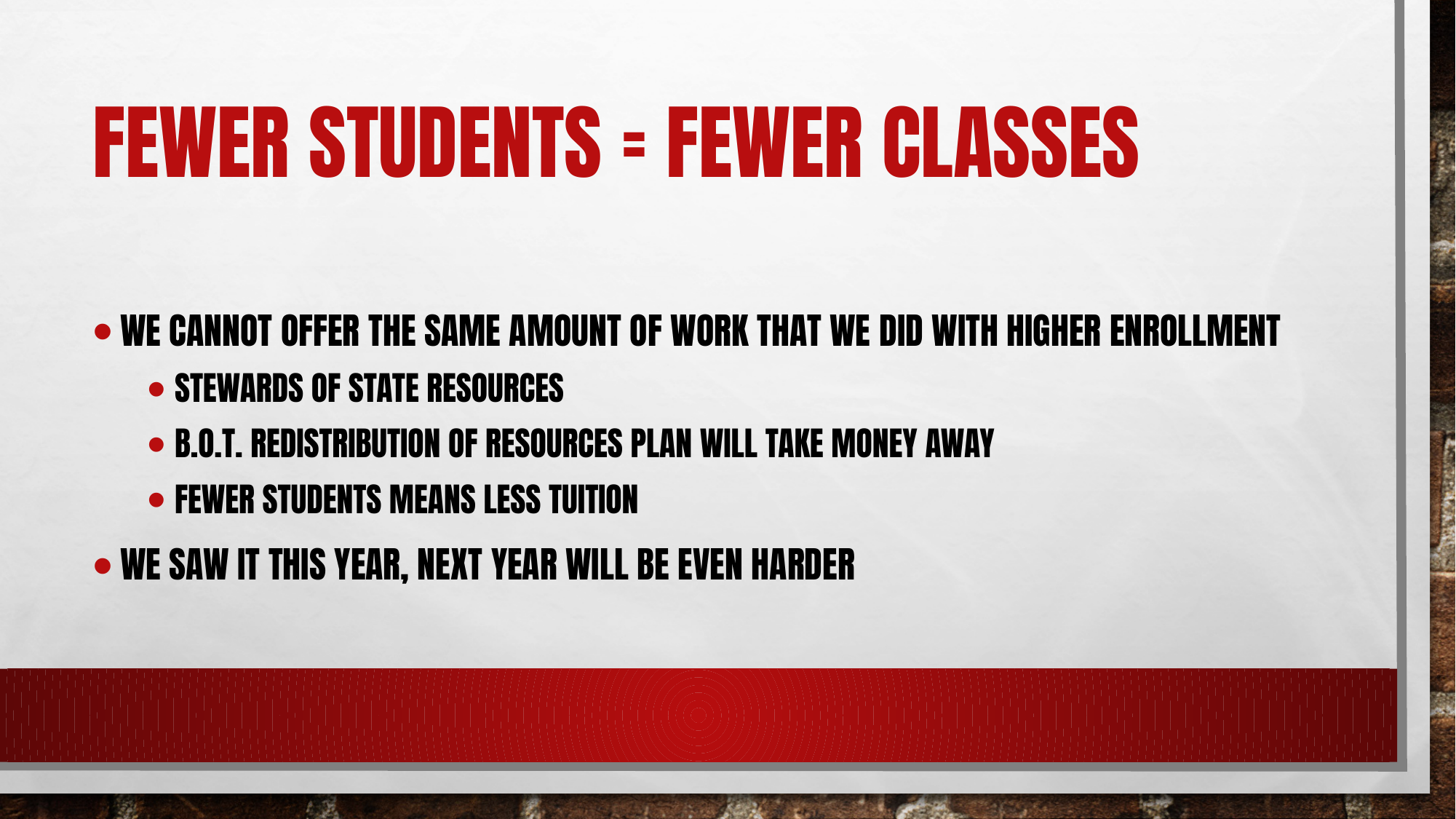

# Fewer Students = Fewer classes
We cannot offer the same amount of work that we did with higher enrollment
Stewards of state resources
B.O.T. Redistribution of resources Plan will take money away
Fewer students means less tuition
We saw it this year, next year will be even harder